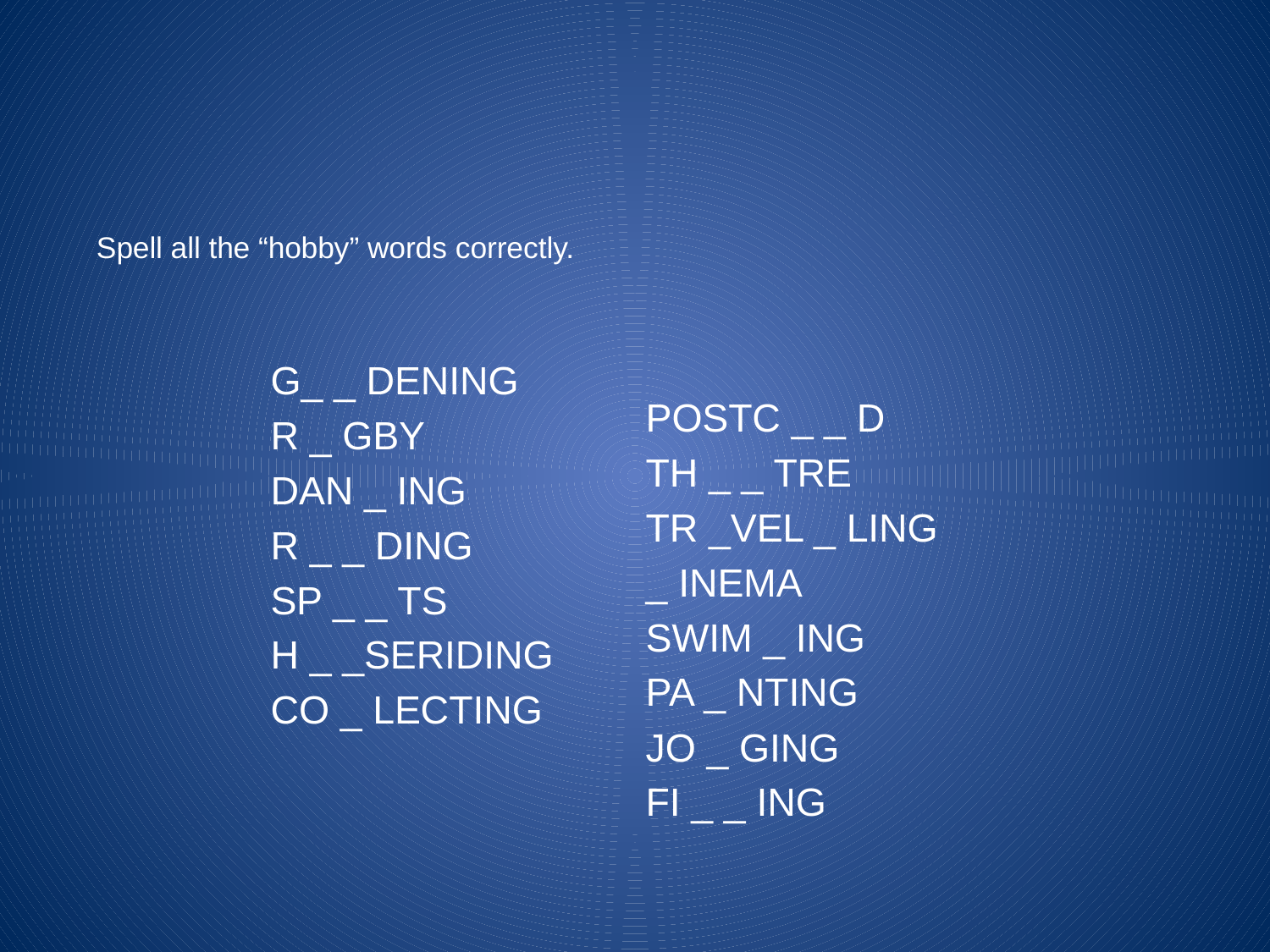

Spell all the “hobby” words correctly.

                  G_ _ DENING
                  R _ GBY
                  DAN _ ING
                  R _ _ DING
                  SP _ _ TS
                  H _ _SERIDING
                  CO _ LECTING

 POSTC _ _ D
 TH _ _ TRE
 TR _VEL _ LING
 _ INEMA
 SWIM _ ING
 PA _ NTING
 JO _ GING
 FI _ _ ING